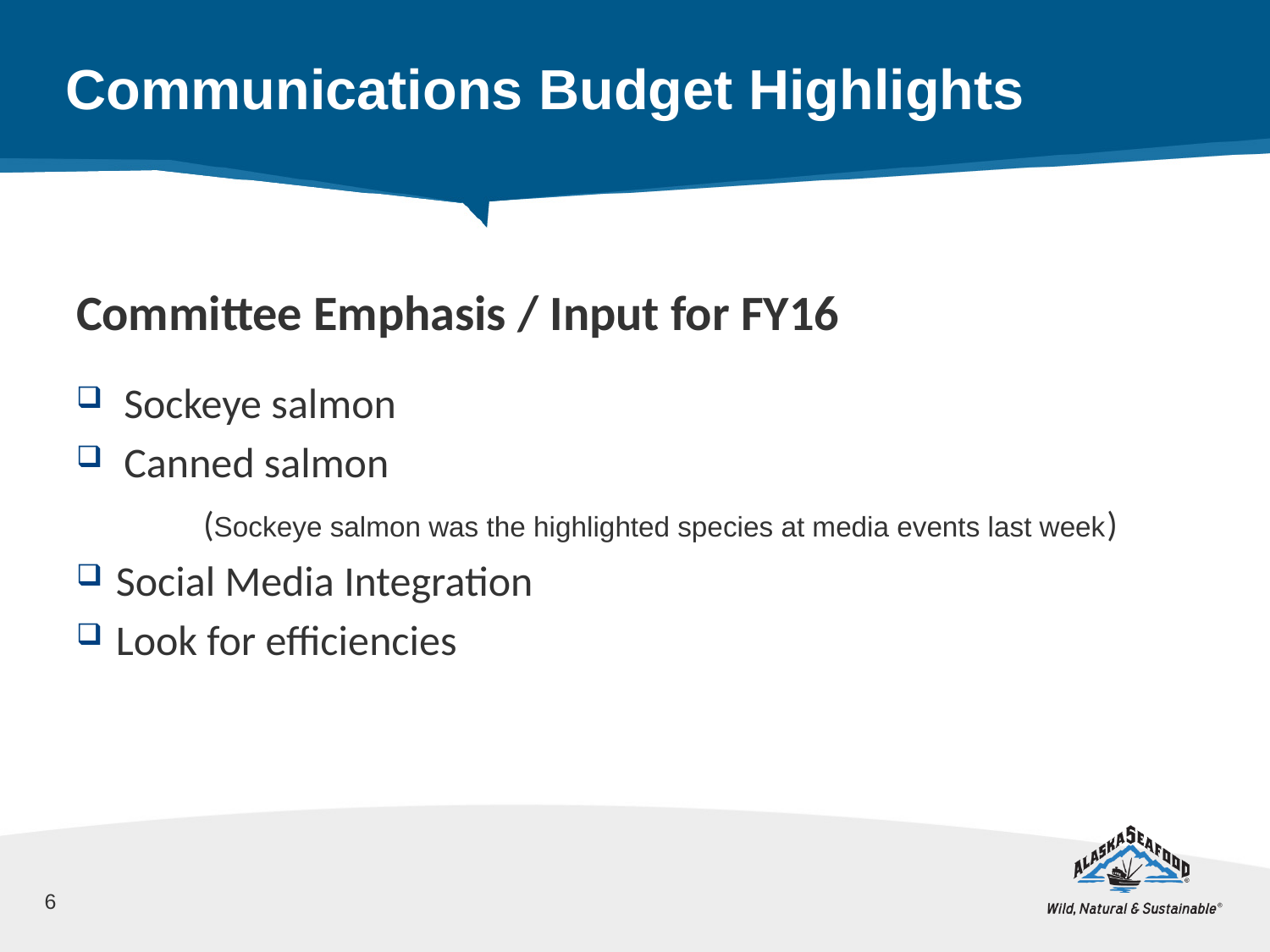

# Communications Budget Highlights
Committee Emphasis / Input for FY16

Sockeye salmon
Canned salmon
	(Sockeye salmon was the highlighted species at media events last week)
Social Media Integration
Look for efficiencies

6